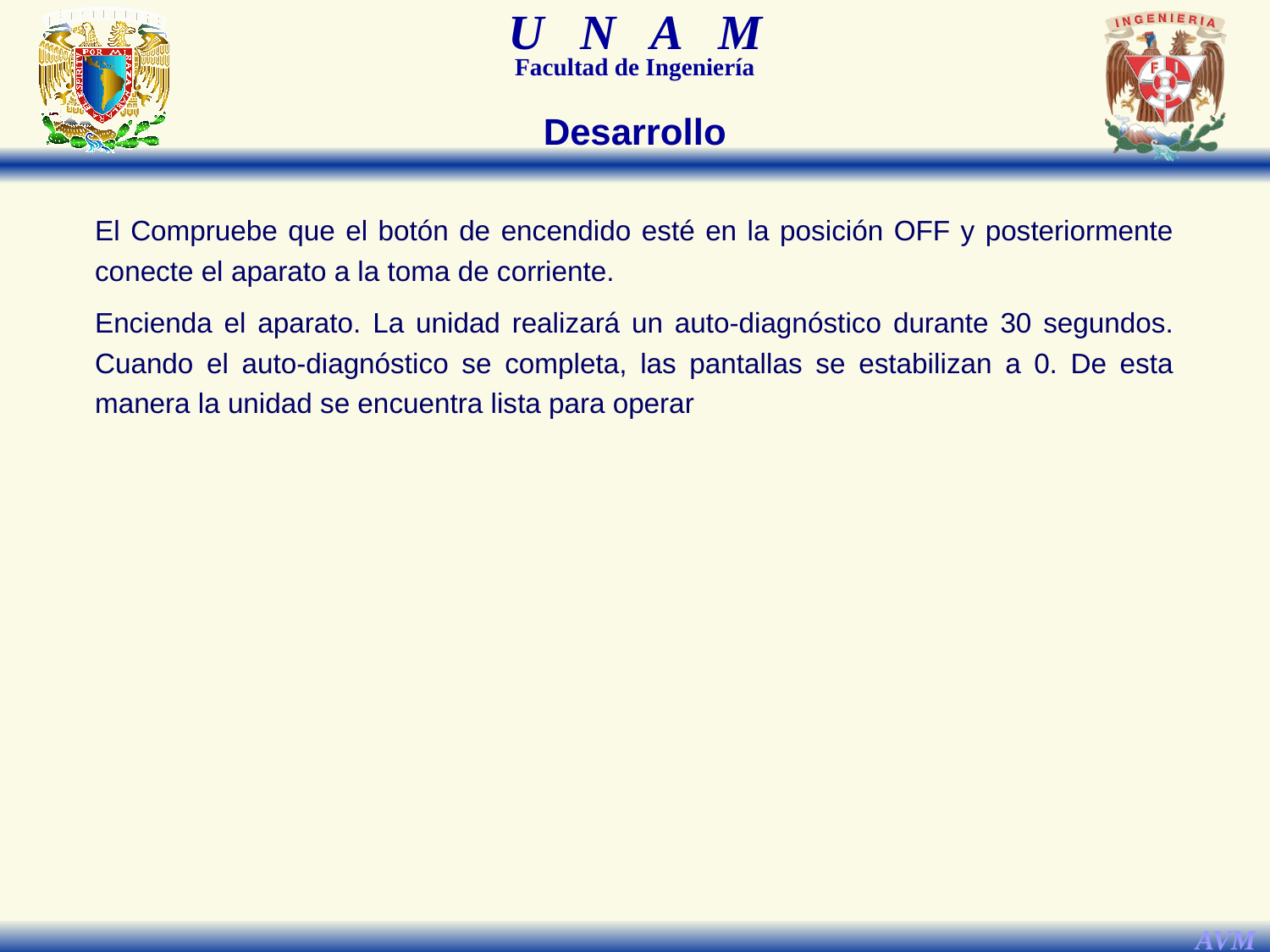

Desarrollo
El Compruebe que el botón de encendido esté en la posición OFF y posteriormente conecte el aparato a la toma de corriente.
Encienda el aparato. La unidad realizará un auto-diagnóstico durante 30 segundos. Cuando el auto-diagnóstico se completa, las pantallas se estabilizan a 0. De esta manera la unidad se encuentra lista para operar